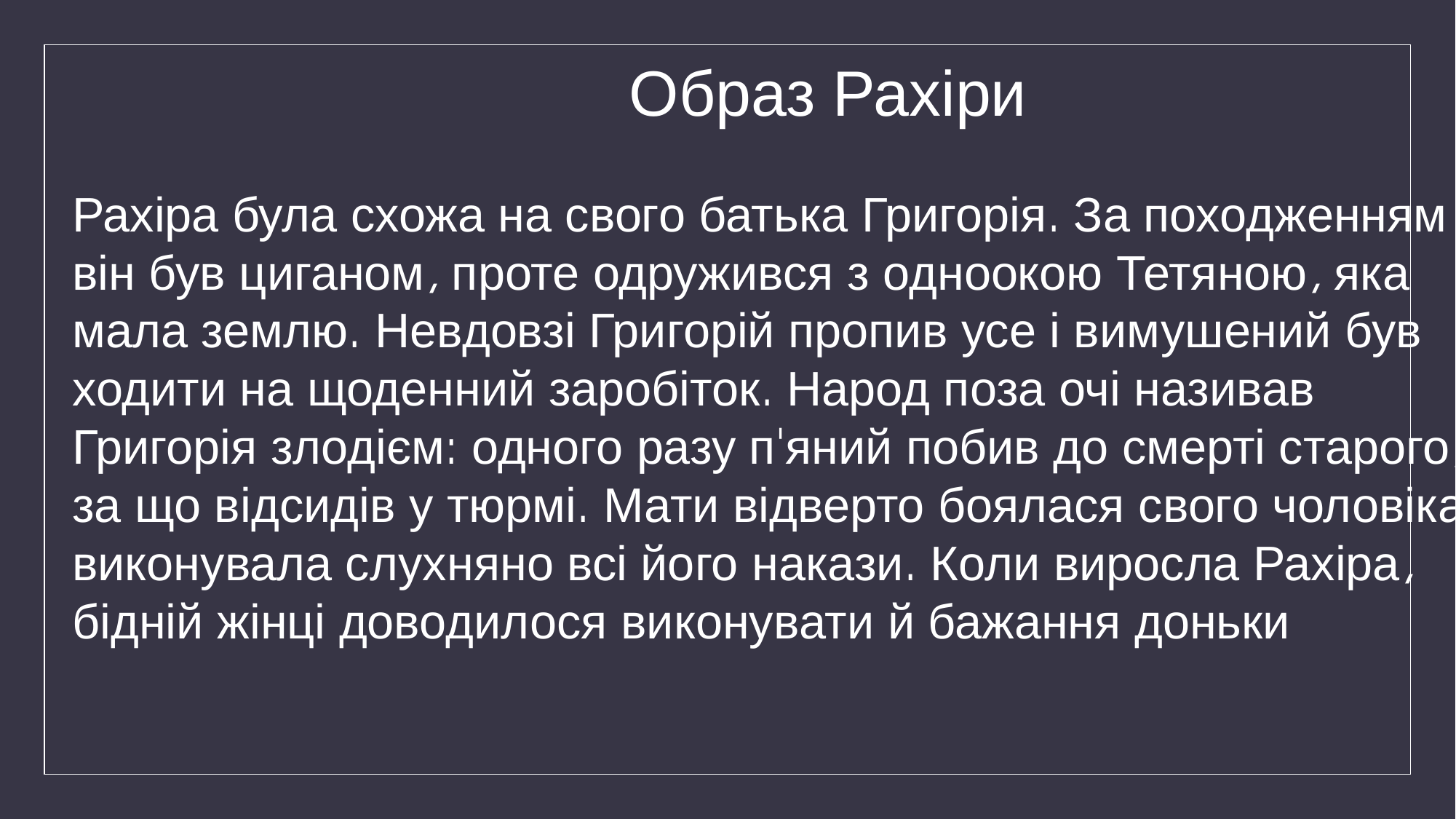

# Образ Рахіри
Рахіра була схожа на свого батька Григорія. За походженням він був циганом, проте одружився з одноокою Тетяною, яка мала землю. Невдовзі Григорій пропив усе і вимушений був ходити на щоденний заробіток. Народ поза очі називав Григорія злодієм: одного разу п'яний побив до смерті старого, за що відсидів у тюрмі. Мати відверто боялася свого чоловіка, виконувала слухняно всі його накази. Коли виросла Рахіра, бідній жінці доводилося виконувати й бажання доньки